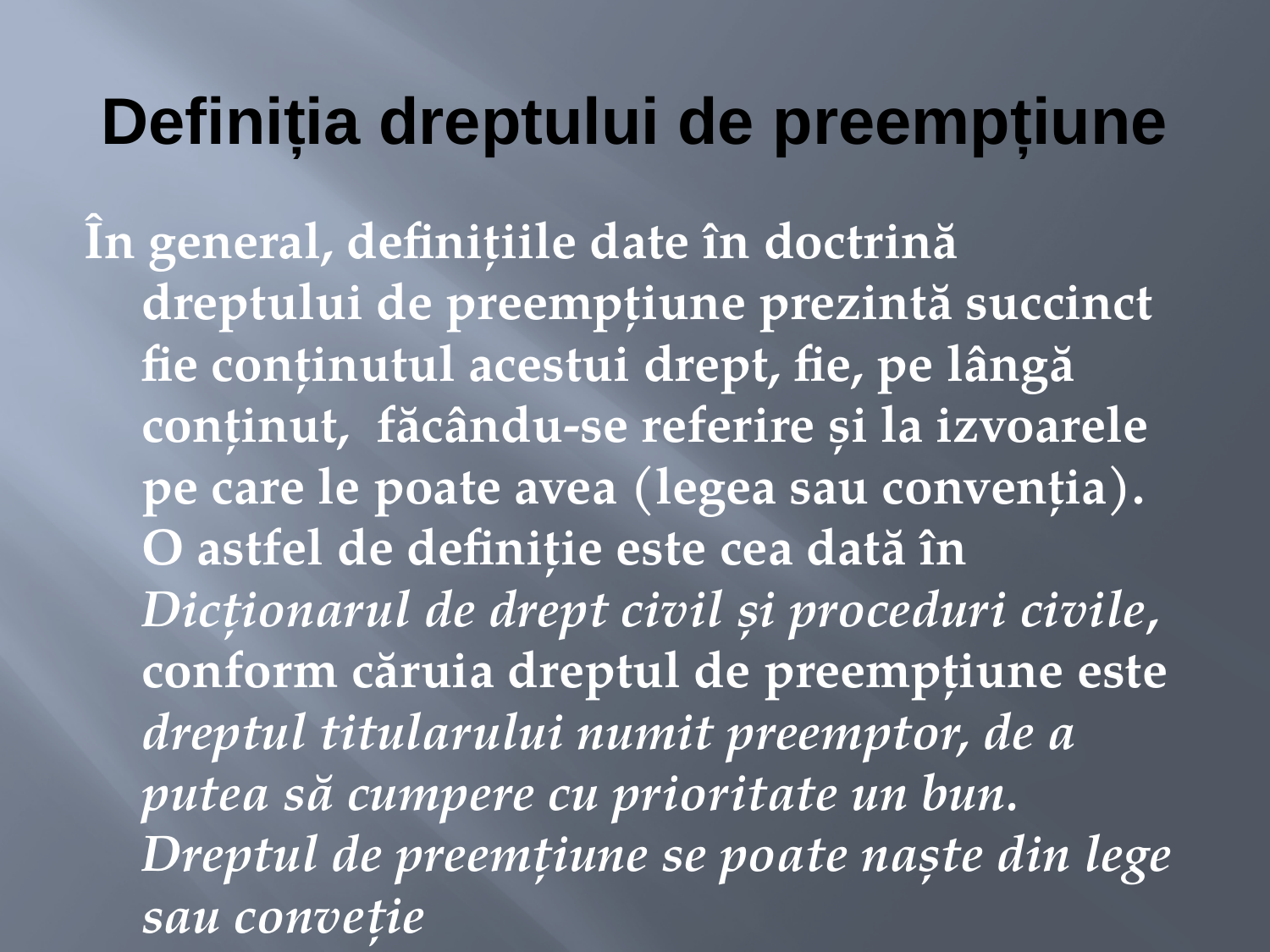

# Definiția dreptului de preempțiune
În general, definițiile date în doctrină dreptului de preempțiune prezintă succinct fie conținutul acestui drept, fie, pe lângă conținut,  făcându-se referire și la izvoarele pe care le poate avea (legea sau convenția). O astfel de definiție este cea dată în Dicționarul de drept civil și proceduri civile, conform căruia dreptul de preempțiune este dreptul titularului numit preemptor, de a putea să cumpere cu prioritate un bun. Dreptul de preemțiune se poate naște din lege sau conveție